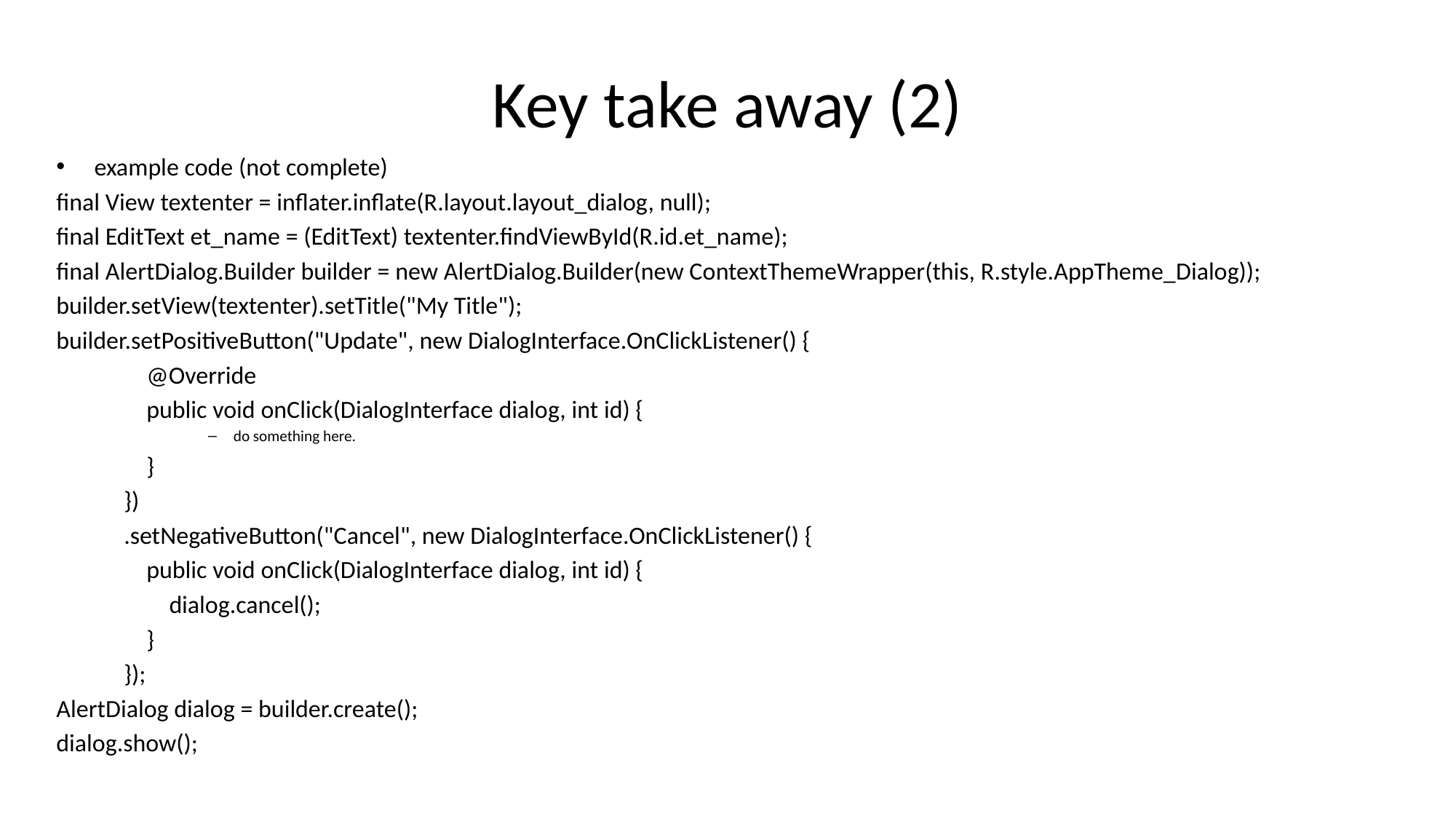

# Key take away (2)
example code (not complete)
final View textenter = inflater.inflate(R.layout.layout_dialog, null);
final EditText et_name = (EditText) textenter.findViewById(R.id.et_name);
final AlertDialog.Builder builder = new AlertDialog.Builder(new ContextThemeWrapper(this, R.style.AppTheme_Dialog));
builder.setView(textenter).setTitle("My Title");
builder.setPositiveButton("Update", new DialogInterface.OnClickListener() {
                @Override
                public void onClick(DialogInterface dialog, int id) {
do something here.
                }
            })
            .setNegativeButton("Cancel", new DialogInterface.OnClickListener() {
                public void onClick(DialogInterface dialog, int id) {
                    dialog.cancel();
                }
            });
AlertDialog dialog = builder.create();
dialog.show();